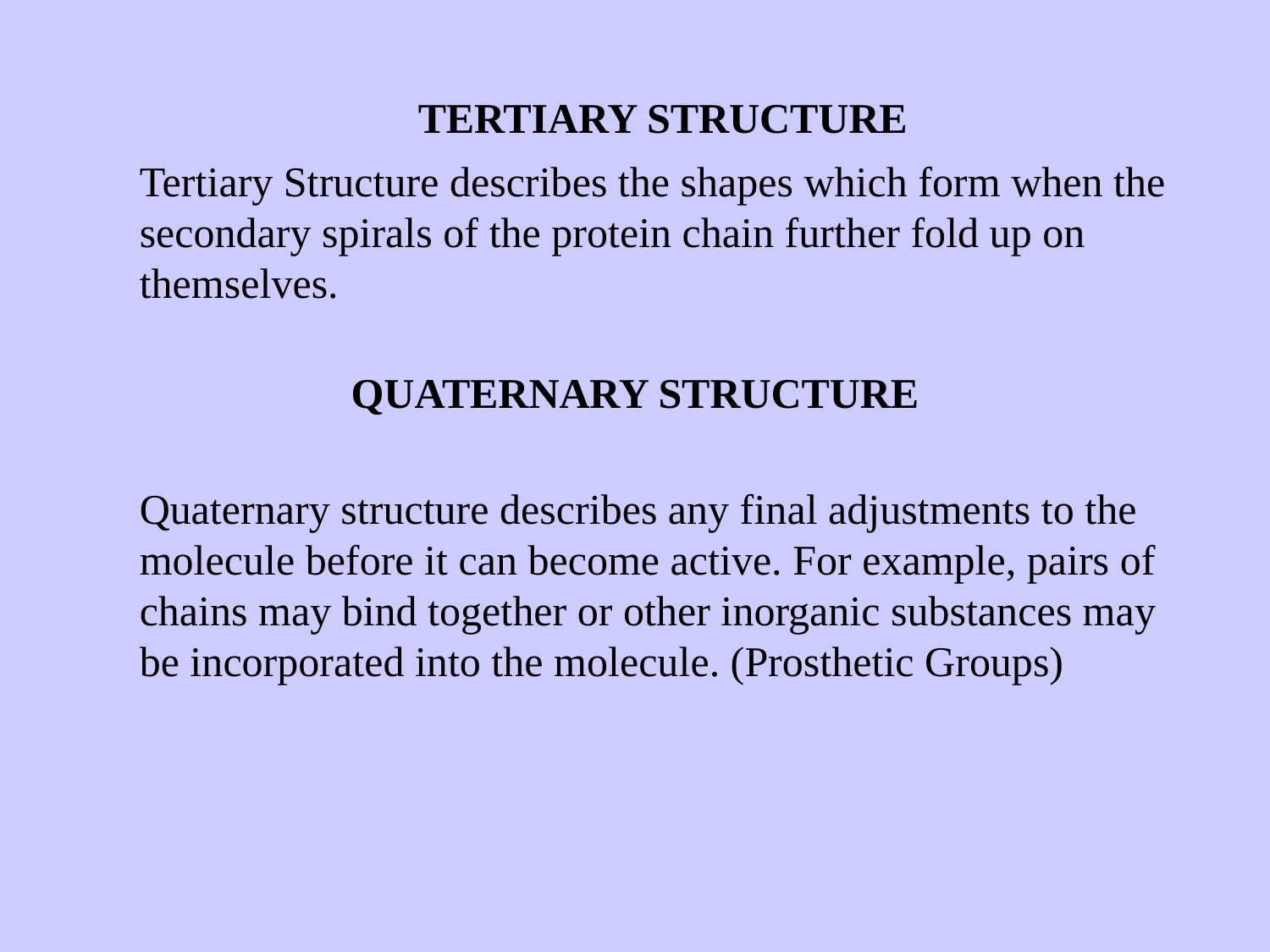

TERTIARY STRUCTURE
Tertiary Structure describes the shapes which form when the secondary spirals of the protein chain further fold up on themselves.
QUATERNARY STRUCTURE
Quaternary structure describes any final adjustments to the molecule before it can become active. For example, pairs of chains may bind together or other inorganic substances may be incorporated into the molecule. (Prosthetic Groups)